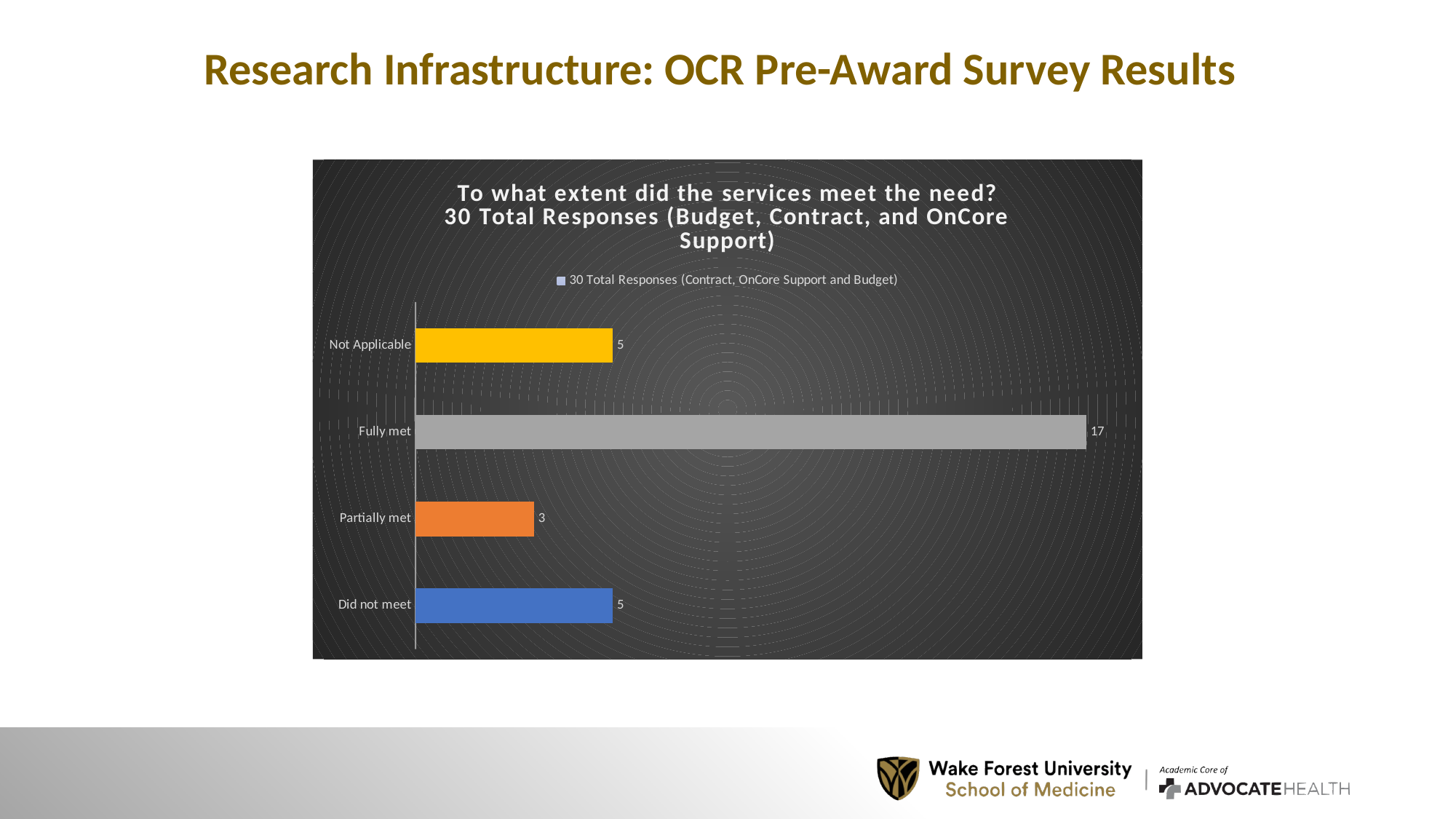

Research Infrastructure: OCR Pre-Award Survey Results

### Chart: To what extent did the services meet the need?
30 Total Responses (Budget, Contract, and OnCore Support)

| Category | 30 Total Responses (Contract, OnCore Support and Budget) |
|---|---|
| Did not meet | 5.0 |
| Partially met | 3.0 |
| Fully met | 17.0 |
| Not Applicable | 5.0 |